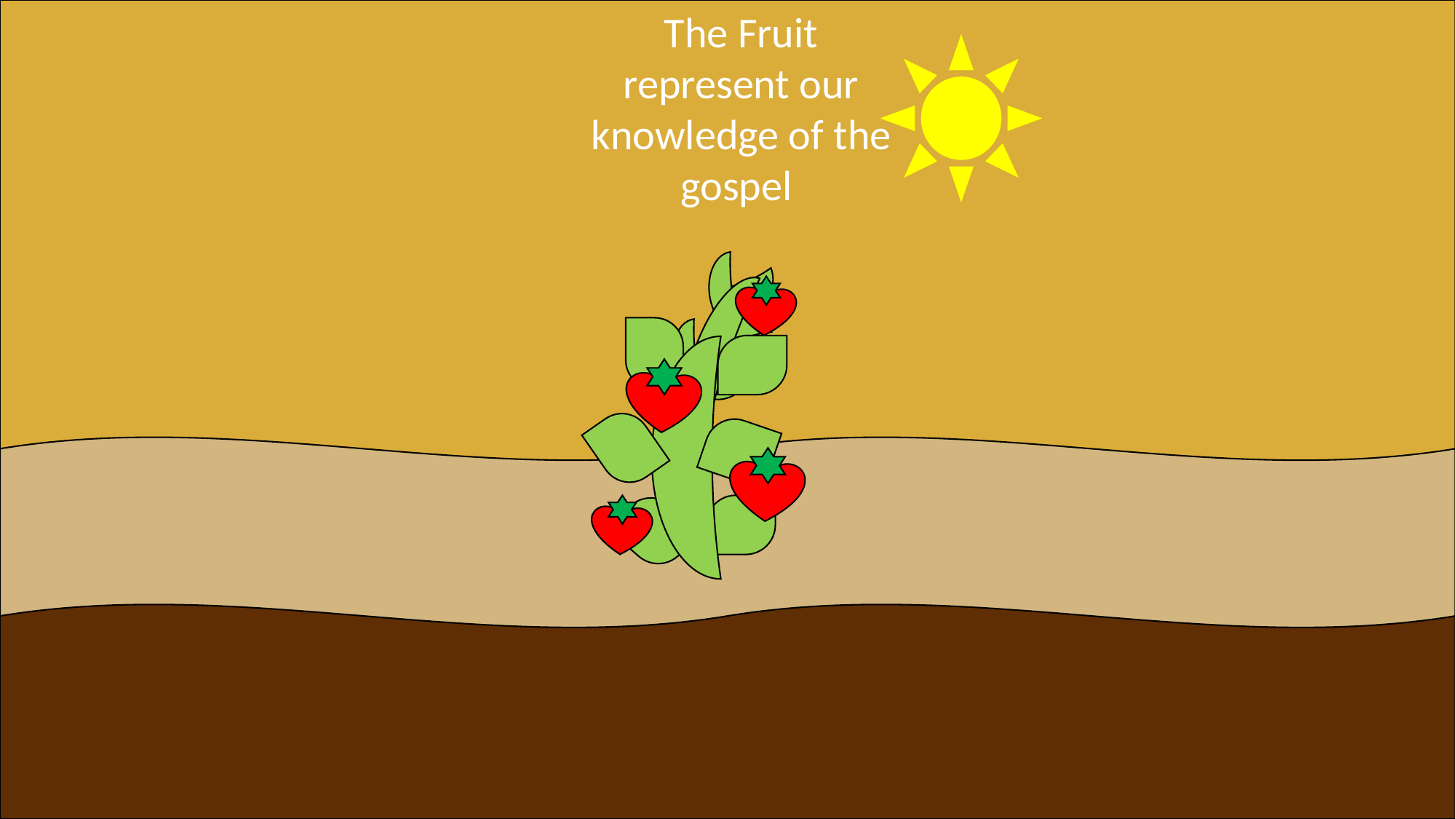

The Fruit
represent our knowledge of the gospel